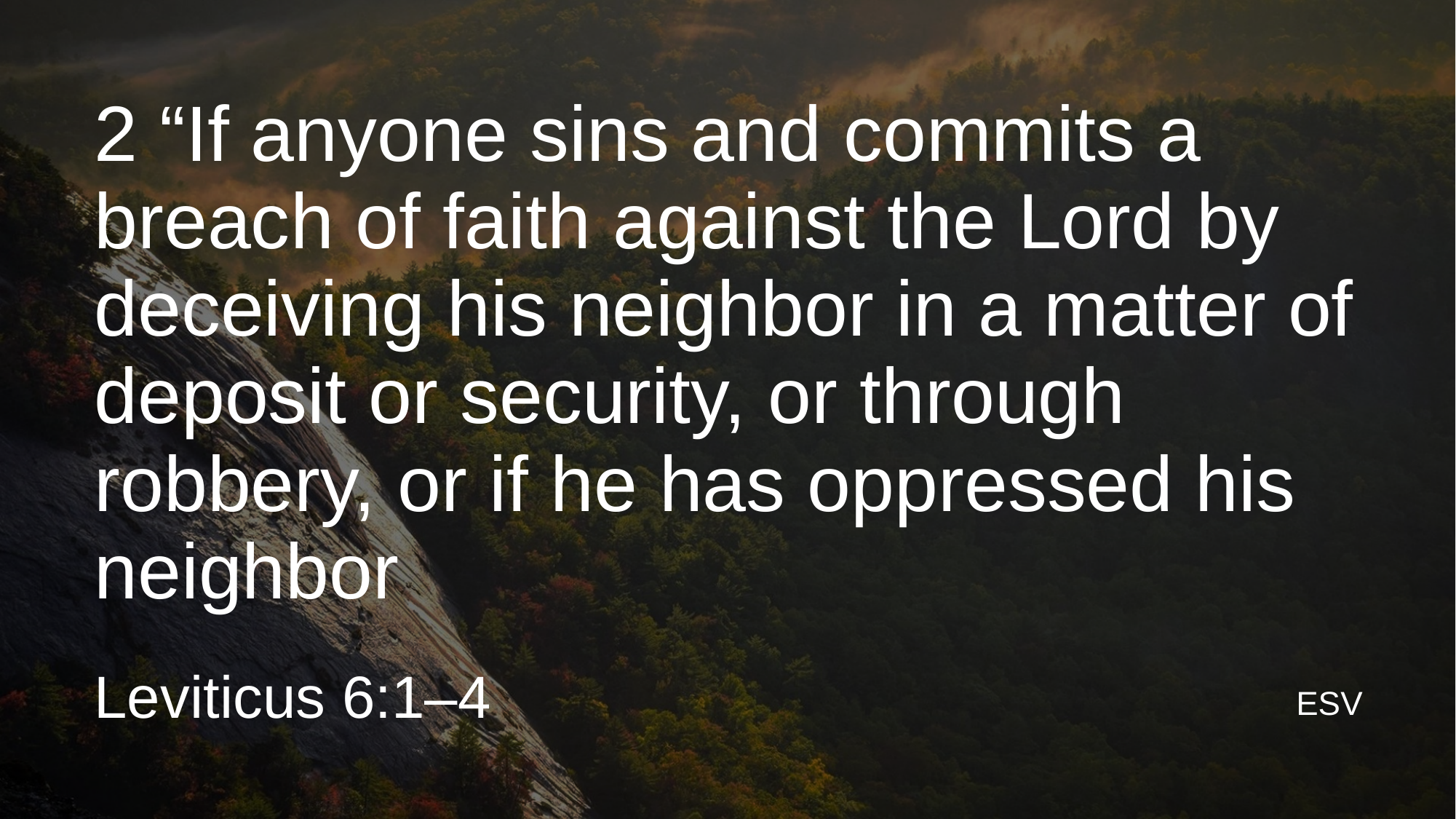

2 “If anyone sins and commits a breach of faith against the Lord by deceiving his neighbor in a matter of deposit or security, or through robbery, or if he has oppressed his neighbor
Leviticus 6:1–4
ESV